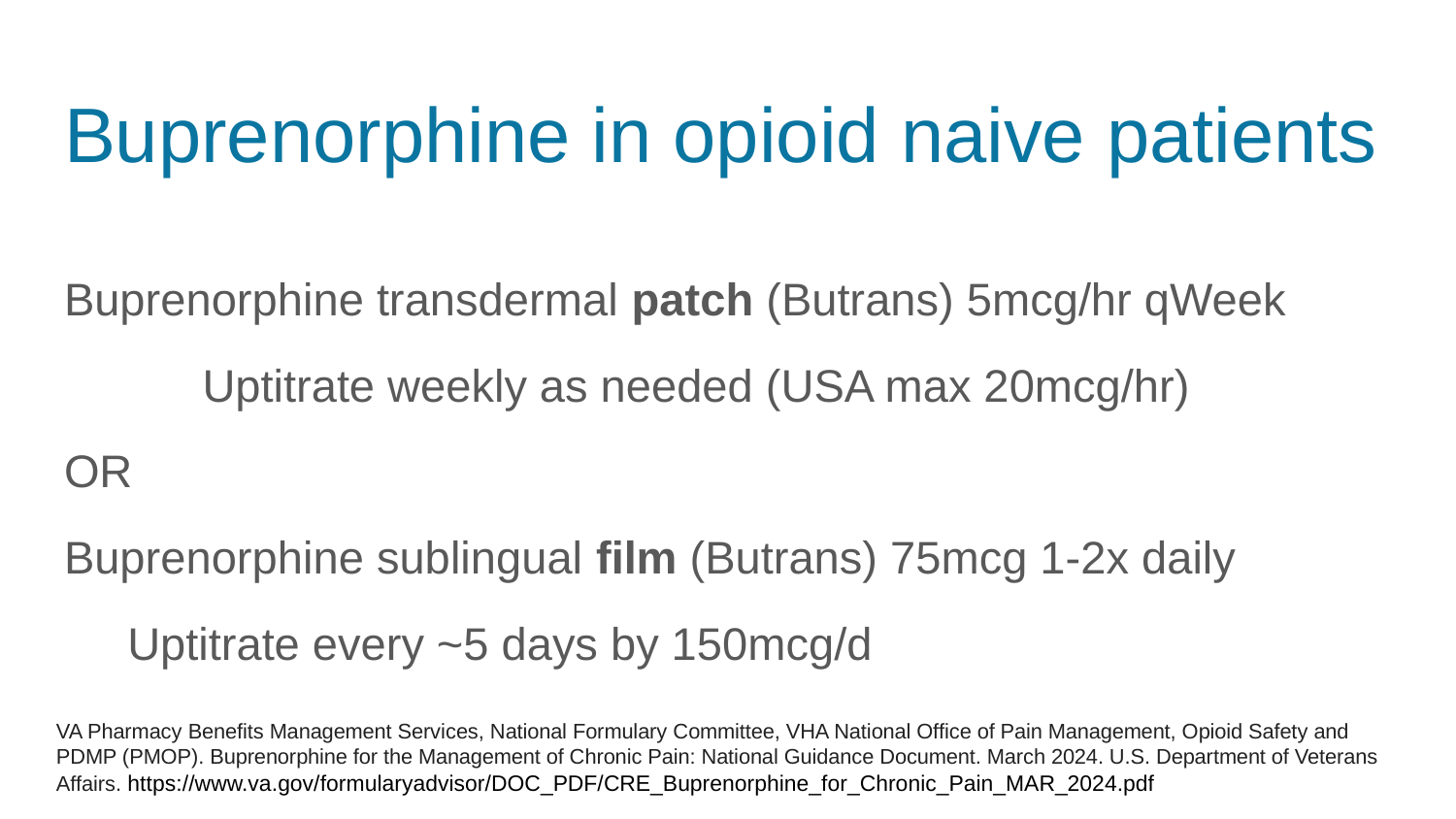

# Buprenorphine in opioid naive patients

Buprenorphine transdermal patch (Butrans) 5mcg/hr qWeek
	Uptitrate weekly as needed (USA max 20mcg/hr)
OR
Buprenorphine sublingual film (Butrans) 75mcg 1-2x daily
     Uptitrate every ~5 days by 150mcg/d

VA Pharmacy Benefits Management Services, National Formulary Committee, VHA National Office of Pain Management, Opioid Safety and PDMP (PMOP). Buprenorphine for the Management of Chronic Pain: National Guidance Document. March 2024. U.S. Department of Veterans Affairs. https://www.va.gov/formularyadvisor/DOC_PDF/CRE_Buprenorphine_for_Chronic_Pain_MAR_2024.pdf